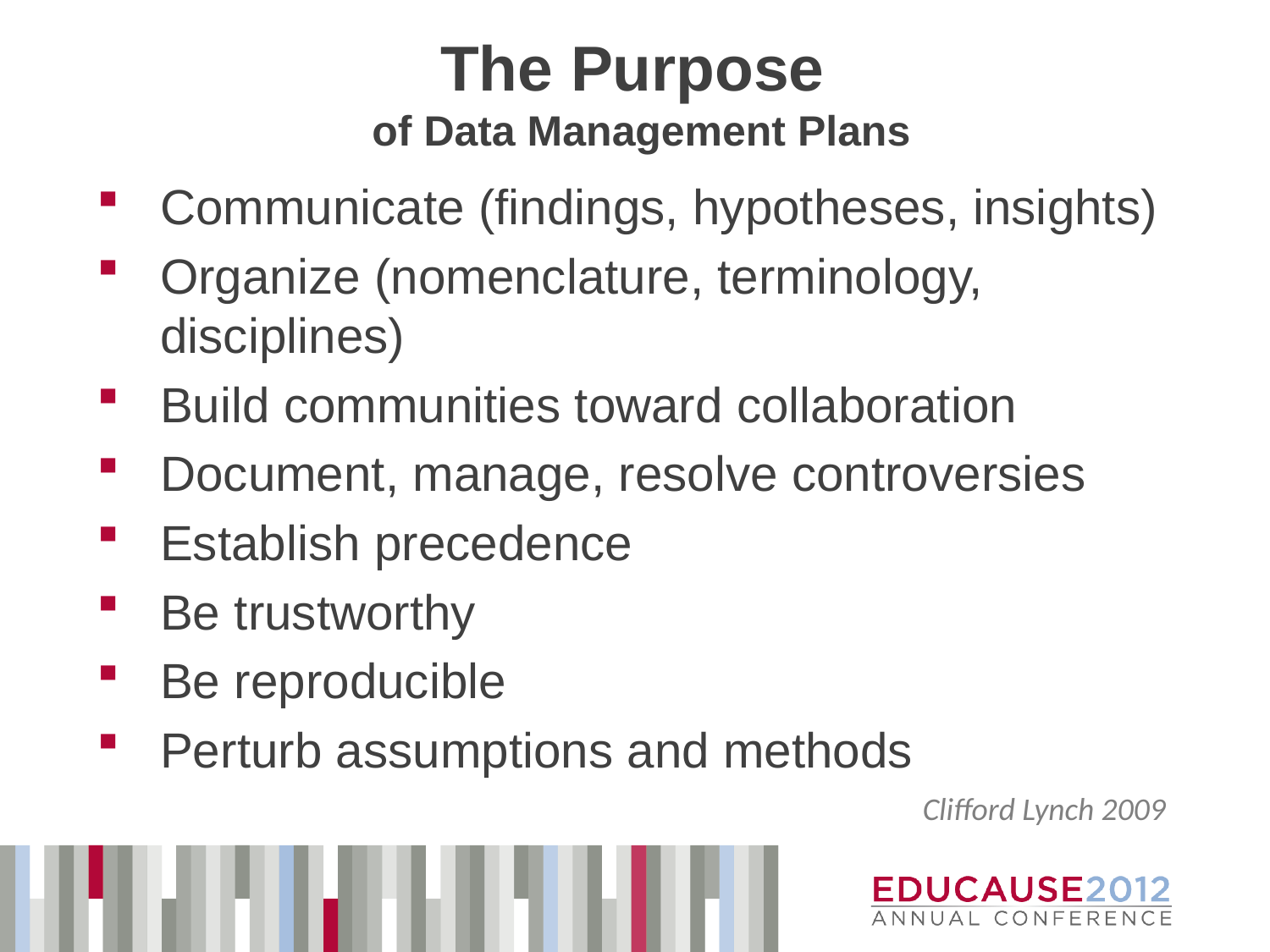

# The Purpose of Data Management Plans
Communicate (findings, hypotheses, insights)
Organize (nomenclature, terminology, disciplines)
Build communities toward collaboration
Document, manage, resolve controversies
Establish precedence
Be trustworthy
Be reproducible
Perturb assumptions and methods

Clifford Lynch 2009